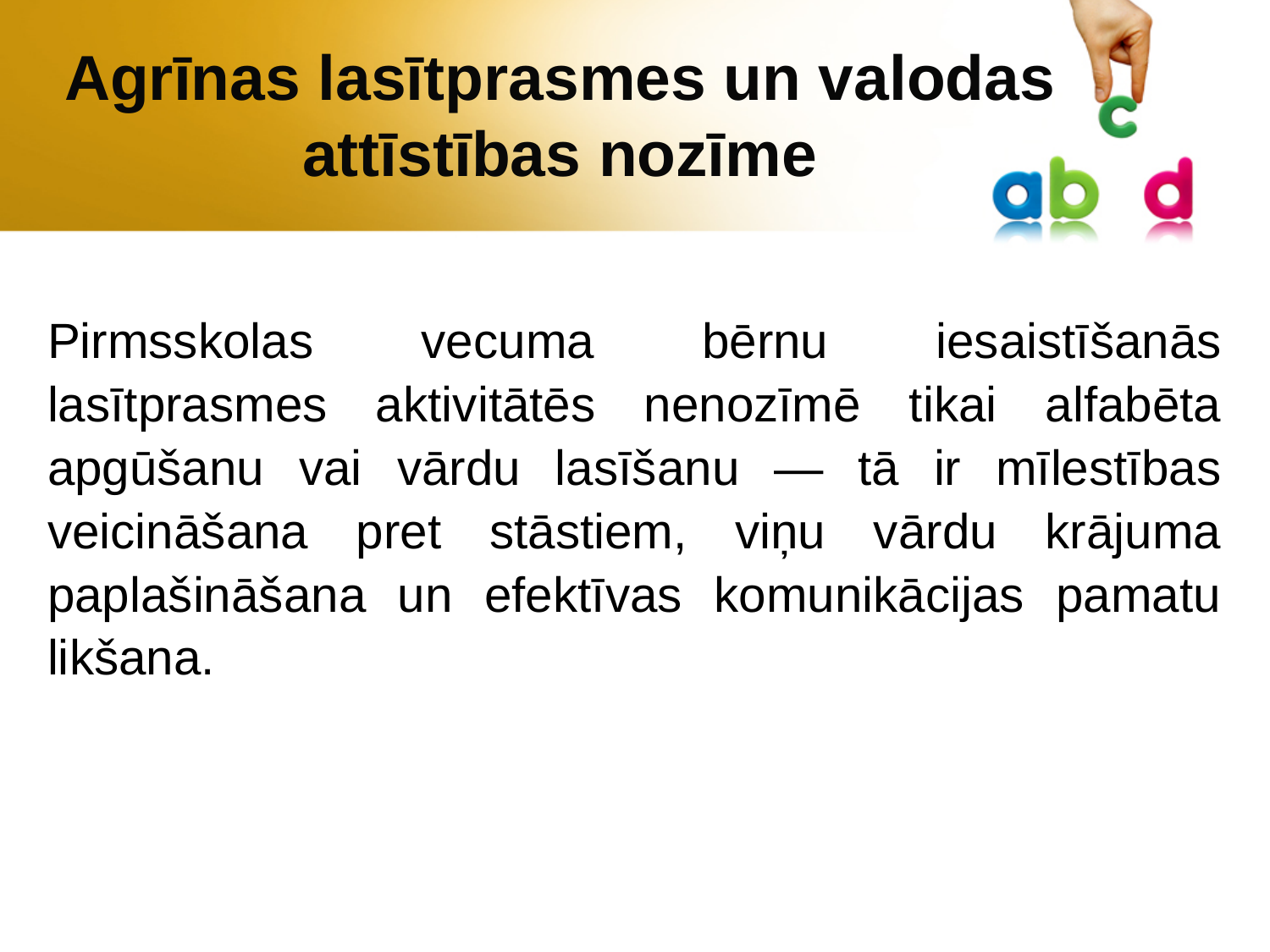

# Agrīnas lasītprasmes un valodas attīstības nozīme

Pirmsskolas vecuma bērnu iesaistīšanās lasītprasmes aktivitātēs nenozīmē tikai alfabēta apgūšanu vai vārdu lasīšanu — tā ir mīlestības veicināšana pret stāstiem, viņu vārdu krājuma paplašināšana un efektīvas komunikācijas pamatu likšana.